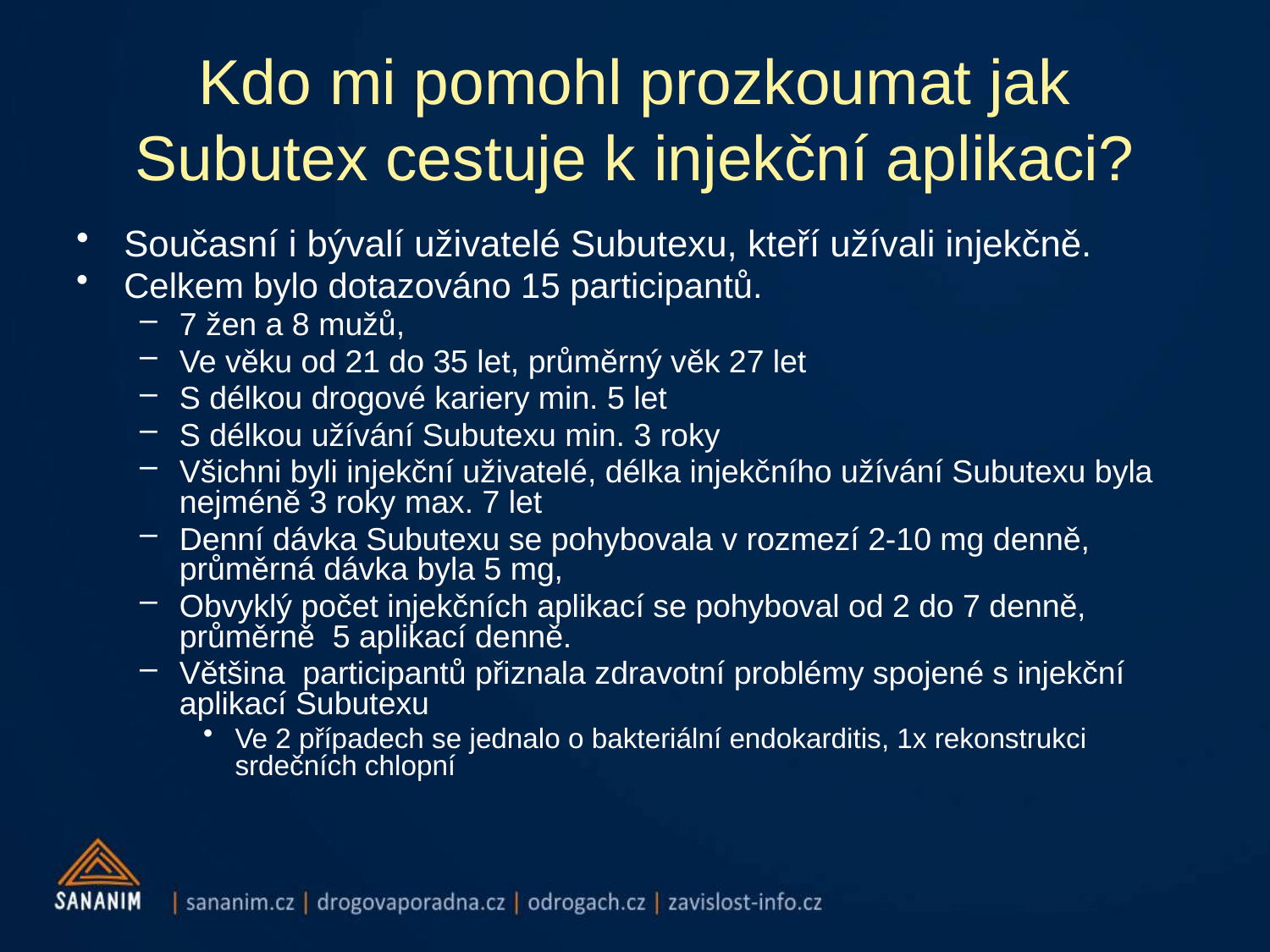

# Kdo mi pomohl prozkoumat jak Subutex cestuje k injekční aplikaci?
Současní i bývalí uživatelé Subutexu, kteří užívali injekčně.
Celkem bylo dotazováno 15 participantů.
7 žen a 8 mužů,
Ve věku od 21 do 35 let, průměrný věk 27 let
S délkou drogové kariery min. 5 let
S délkou užívání Subutexu min. 3 roky
Všichni byli injekční uživatelé, délka injekčního užívání Subutexu byla nejméně 3 roky max. 7 let
Denní dávka Subutexu se pohybovala v rozmezí 2-10 mg denně, průměrná dávka byla 5 mg,
Obvyklý počet injekčních aplikací se pohyboval od 2 do 7 denně, průměrně  5 aplikací denně.
Většina  participantů přiznala zdravotní problémy spojené s injekční aplikací Subutexu
Ve 2 případech se jednalo o bakteriální endokarditis, 1x rekonstrukci srdečních chlopní